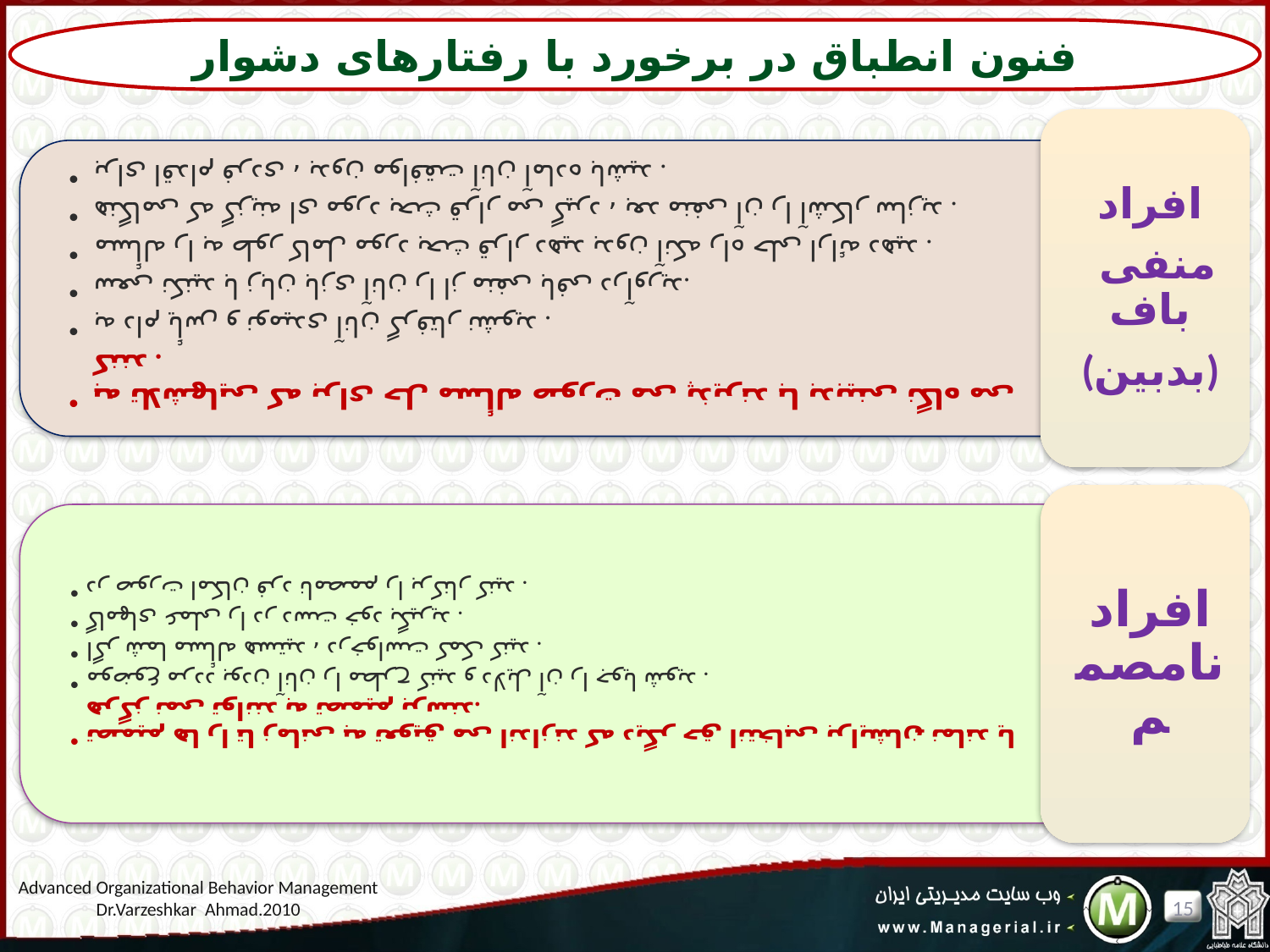

فنون انطباق در برخورد با رفتارهای دشوار
به تلاشهایی که برای حل مسأله صورت می پذیرند با بدبینی نگاه می کنند .
به دام یأس و نومیدی آنان گرفتار نشوید .
سعی نکنید با زبان بازی آنان را از منفی بافی درآورید.
مسأله را به طور کامل مورد بحث قرار دهید بدون آنکه راه حلی ارائه دهید .
هنگامی که گزینه ای مورد بحث قرار می گیرد ، بعد منفی آن را آشکار سازید .
برای اقدام فردی ، بدون موافقت آنان آماده باشید .
افراد
 منفی باف
(بدبین)
تصمیم ها را تا زمانی به تعویق می اندازند که دیگر حق انتخابی برایشان نماند یا هرگز نمی توانند به تصمیم برسند.
موضوع مردد بودن آنان را مطرح کنید و دلایل آن را جویا شوید .
اگر شما مسأله هستید ، درخواست کمک کنید .
گامهای عملی را در دست خود بگیرید .
در صورت امکان فرد نامصمم را برکنار کنید .
افراد نامصمم
Advanced Organizational Behavior Management
Dr.Varzeshkar  Ahmad.2010
15